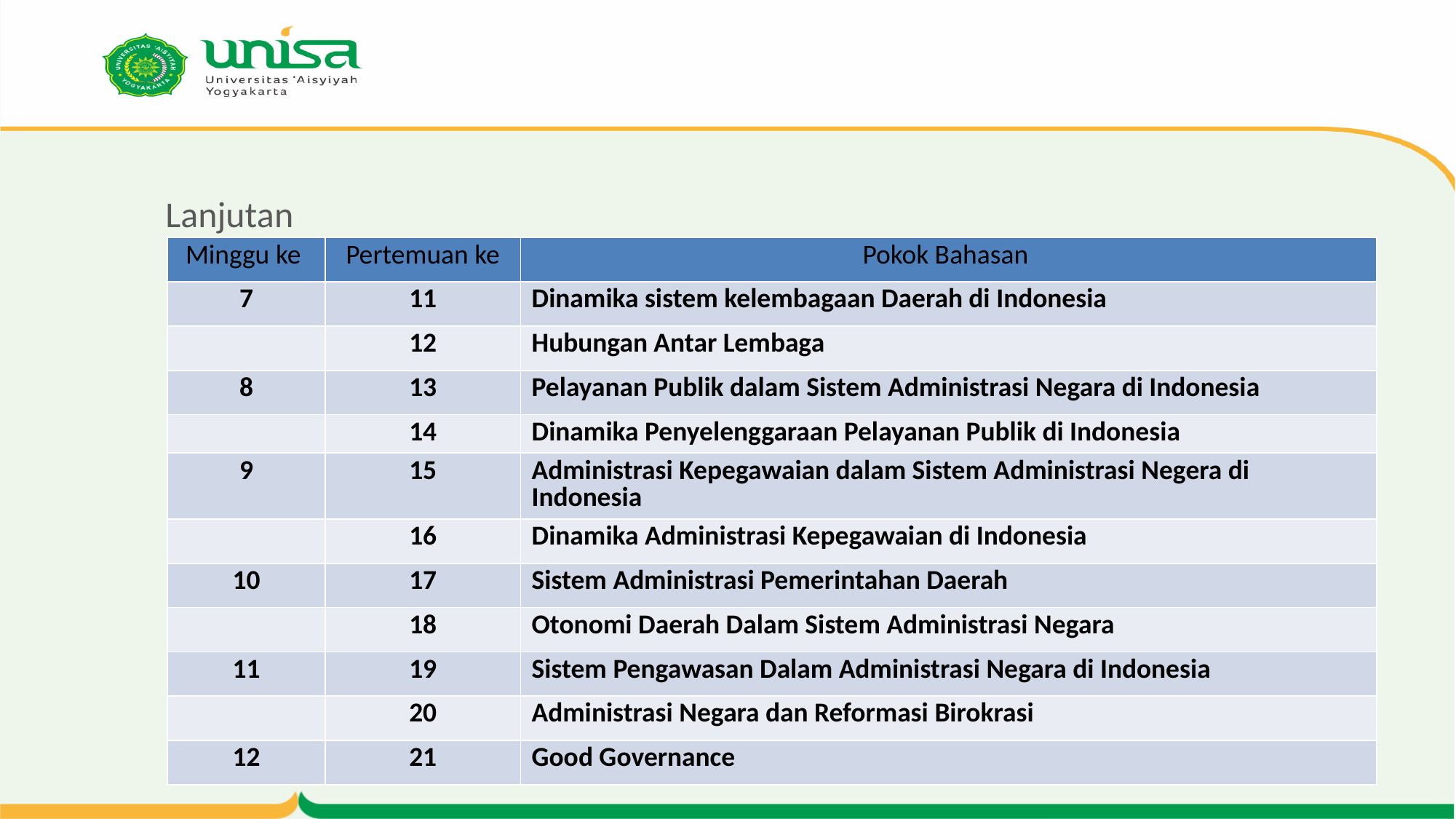

# Lanjutan
| Minggu ke | Pertemuan ke | Pokok Bahasan |
| --- | --- | --- |
| 7 | 11 | Dinamika sistem kelembagaan Daerah di Indonesia |
|  | 12 | Hubungan Antar Lembaga |
| 8 | 13 | Pelayanan Publik dalam Sistem Administrasi Negara di Indonesia |
|  | 14 | Dinamika Penyelenggaraan Pelayanan Publik di Indonesia |
| 9 | 15 | Administrasi Kepegawaian dalam Sistem Administrasi Negera di Indonesia |
|  | 16 | Dinamika Administrasi Kepegawaian di Indonesia |
| 10 | 17 | Sistem Administrasi Pemerintahan Daerah |
|  | 18 | Otonomi Daerah Dalam Sistem Administrasi Negara |
| 11 | 19 | Sistem Pengawasan Dalam Administrasi Negara di Indonesia |
|  | 20 | Administrasi Negara dan Reformasi Birokrasi |
| 12 | 21 | Good Governance |